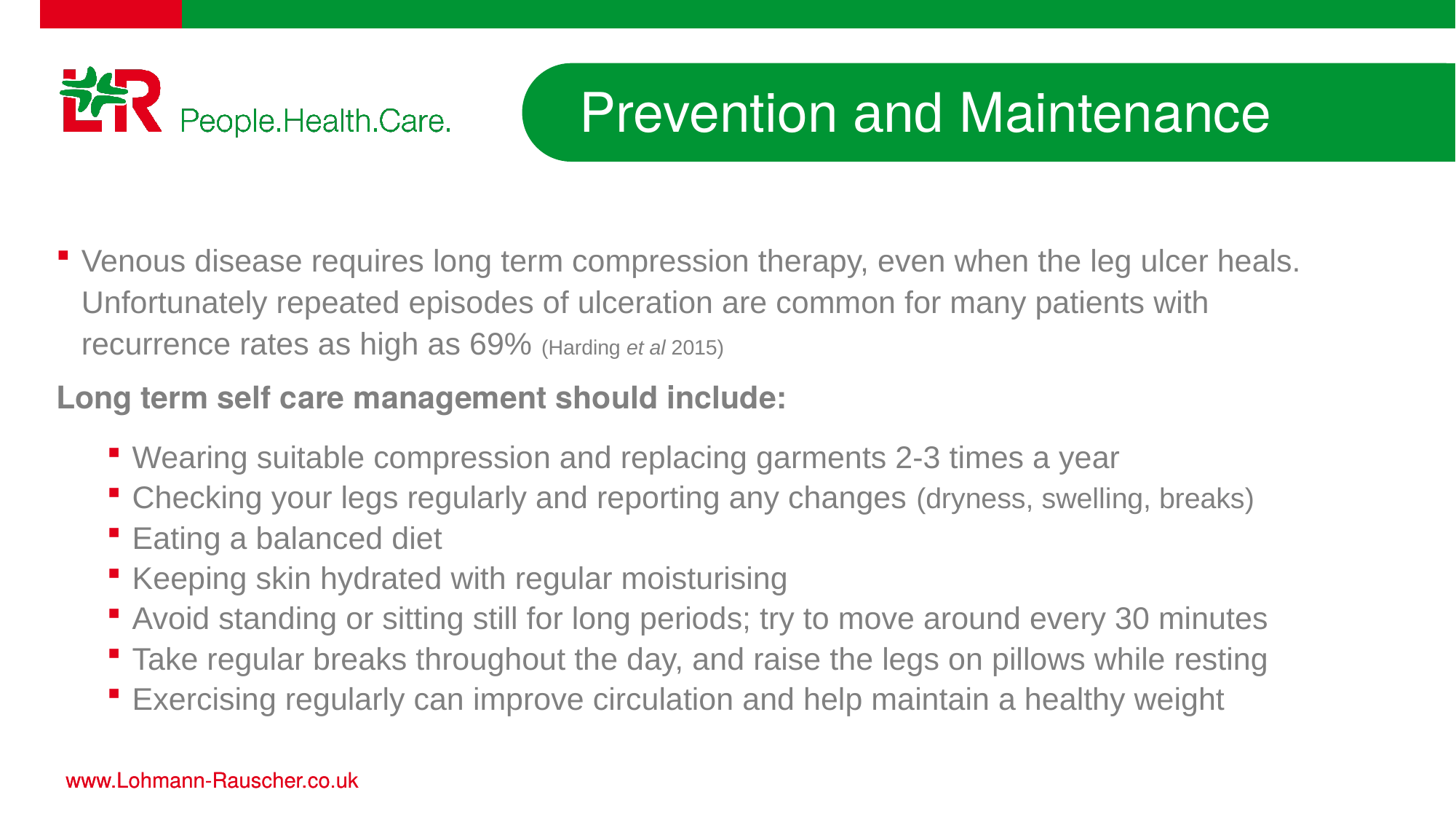

Prevention and Maintenance

Venous disease requires long term compression therapy, even when the leg ulcer heals. Unfortunately repeated episodes of ulceration are common for many patients with recurrence rates as high as 69% (Harding et al 2015)
Long term self care management should include:

Wearing suitable compression and replacing garments 2-3 times a year
Checking your legs regularly and reporting any changes (dryness, swelling, breaks)
Eating a balanced diet
Keeping skin hydrated with regular moisturising
Avoid standing or sitting still for long periods; try to move around every 30 minutes
Take regular breaks throughout the day, and raise the legs on pillows while resting
Exercising regularly can improve circulation and help maintain a healthy weight